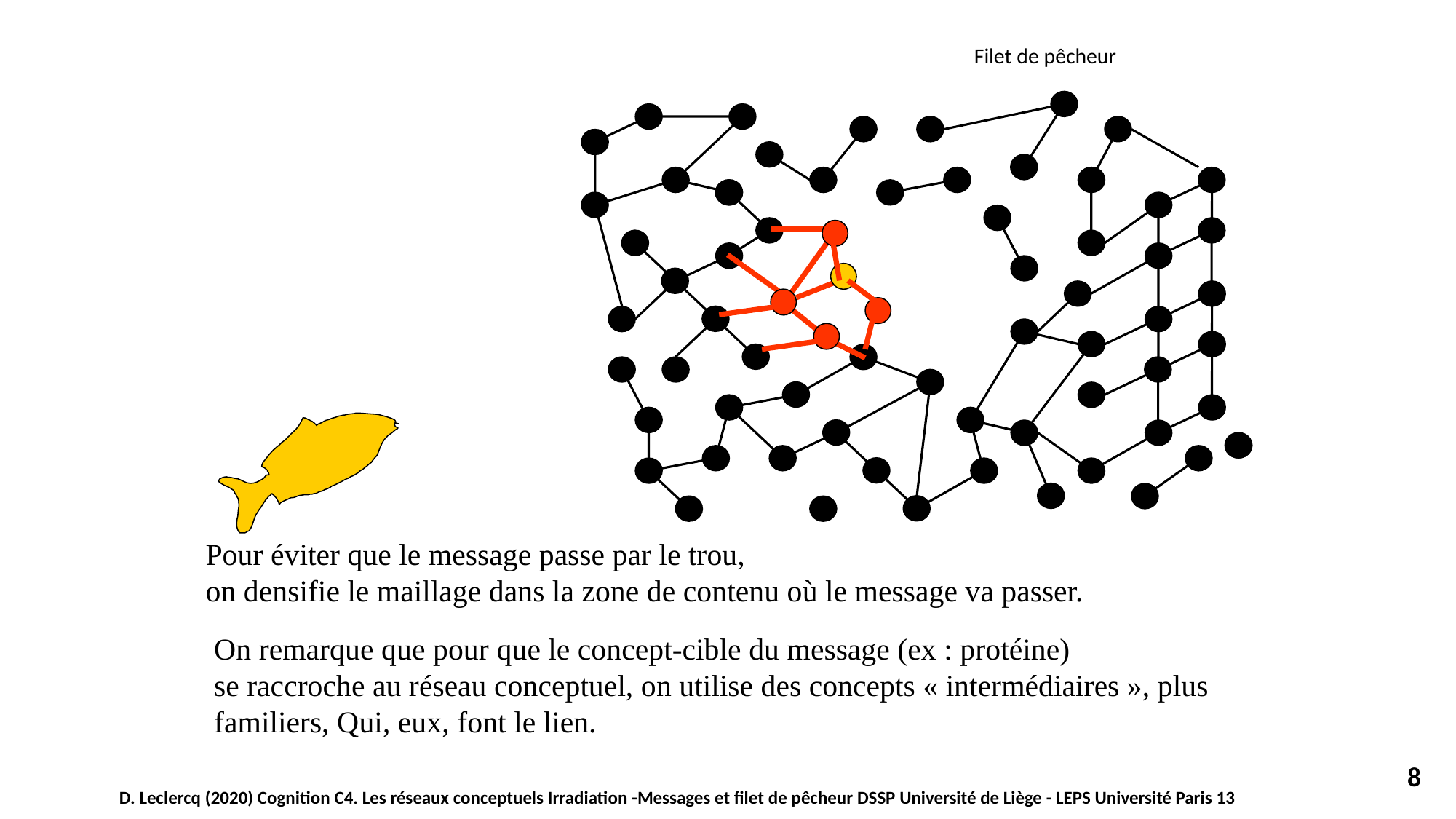

# Filet de pêcheur

Pour éviter que le message passe par le trou,
on densifie le maillage dans la zone de contenu où le message va passer.
On remarque que pour que le concept-cible du message (ex : protéine)
se raccroche au réseau conceptuel, on utilise des concepts « intermédiaires », plus familiers, Qui, eux, font le lien.
8
D. Leclercq (2020) Cognition C4. Les réseaux conceptuels Irradiation -Messages et filet de pêcheur DSSP Université de Liège - LEPS Université Paris 13